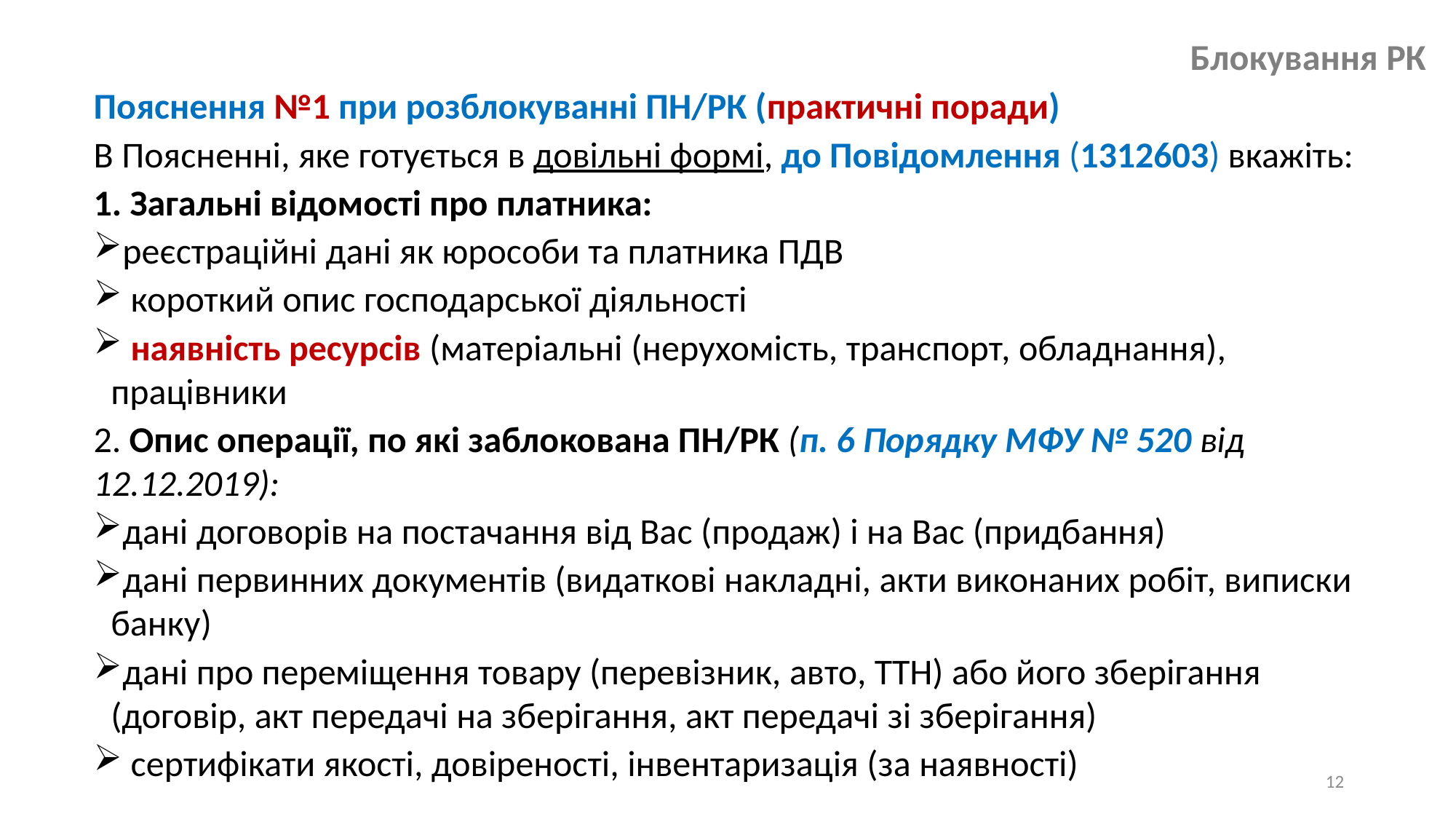

Блокування РК
Пояснення №1 при розблокуванні ПН/РК (практичні поради)
В Поясненні, яке готується в довільні формі, до Повідомлення (1312603) вкажіть:
1. Загальні відомості про платника:
реєстраційні дані як юрособи та платника ПДВ
 короткий опис господарської діяльності
 наявність ресурсів (матеріальні (нерухомість, транспорт, обладнання), працівники
2. Опис операції, по які заблокована ПН/РК (п. 6 Порядку МФУ № 520 від 12.12.2019):
дані договорів на постачання від Вас (продаж) і на Вас (придбання)
дані первинних документів (видаткові накладні, акти виконаних робіт, виписки банку)
дані про переміщення товару (перевізник, авто, ТТН) або його зберігання (договір, акт передачі на зберігання, акт передачі зі зберігання)
 сертифікати якості, довіреності, інвентаризація (за наявності)
12